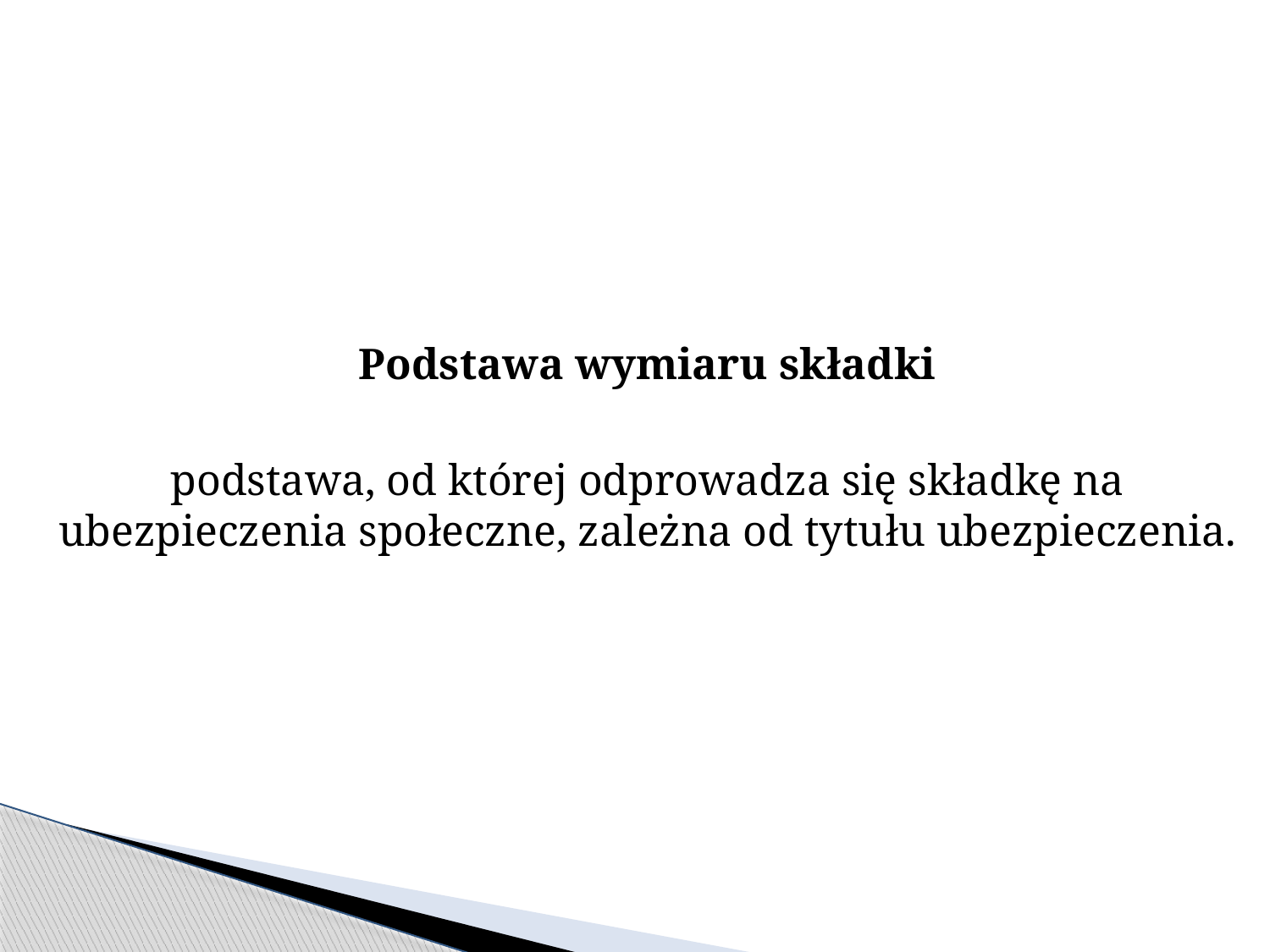

Podstawa wymiaru składki

podstawa, od której odprowadza się składkę na ubezpieczenia społeczne, zależna od tytułu ubezpieczenia.